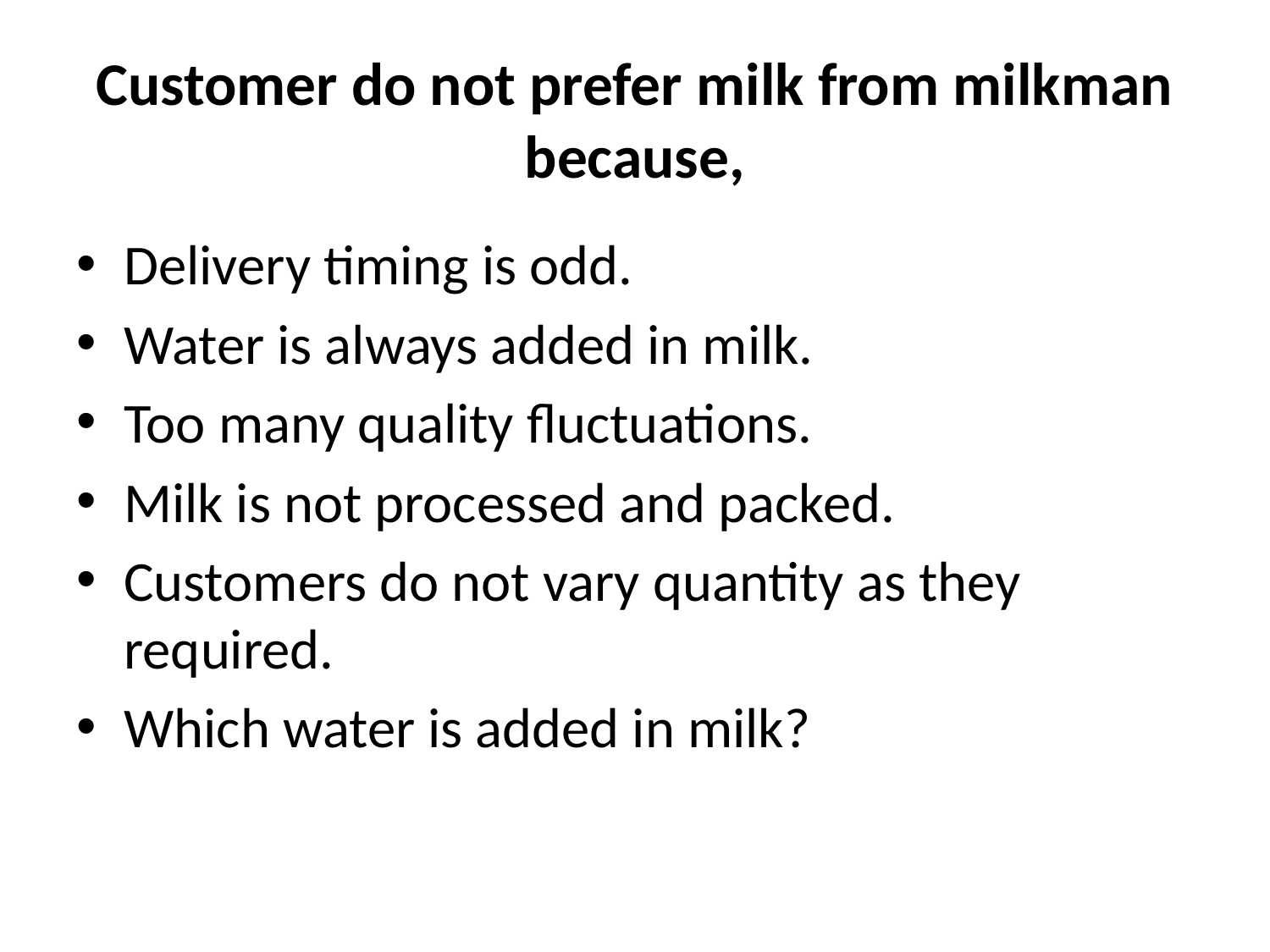

# Customer do not prefer milk from milkman because,
Delivery timing is odd.
Water is always added in milk.
Too many quality fluctuations.
Milk is not processed and packed.
Customers do not vary quantity as they required.
Which water is added in milk?